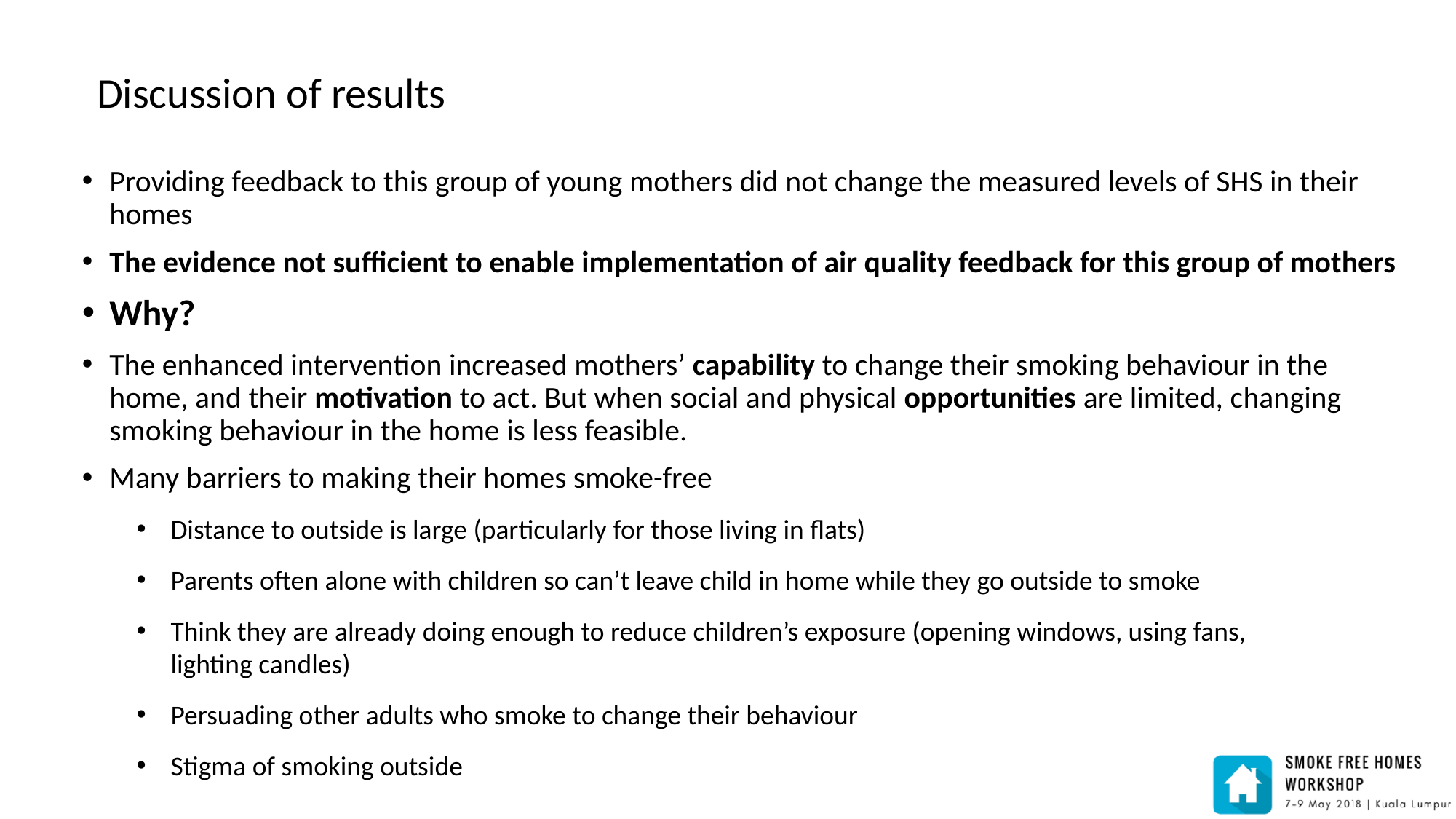

# Discussion of results
Providing feedback to this group of young mothers did not change the measured levels of SHS in their homes
The evidence not sufficient to enable implementation of air quality feedback for this group of mothers
Why?
The enhanced intervention increased mothers’ capability to change their smoking behaviour in the home, and their motivation to act. But when social and physical opportunities are limited, changing smoking behaviour in the home is less feasible.
Many barriers to making their homes smoke-free

Distance to outside is large (particularly for those living in flats)
Parents often alone with children so can’t leave child in home while they go outside to smoke
Think they are already doing enough to reduce children’s exposure (opening windows, using fans, lighting candles)
Persuading other adults who smoke to change their behaviour
Stigma of smoking outside